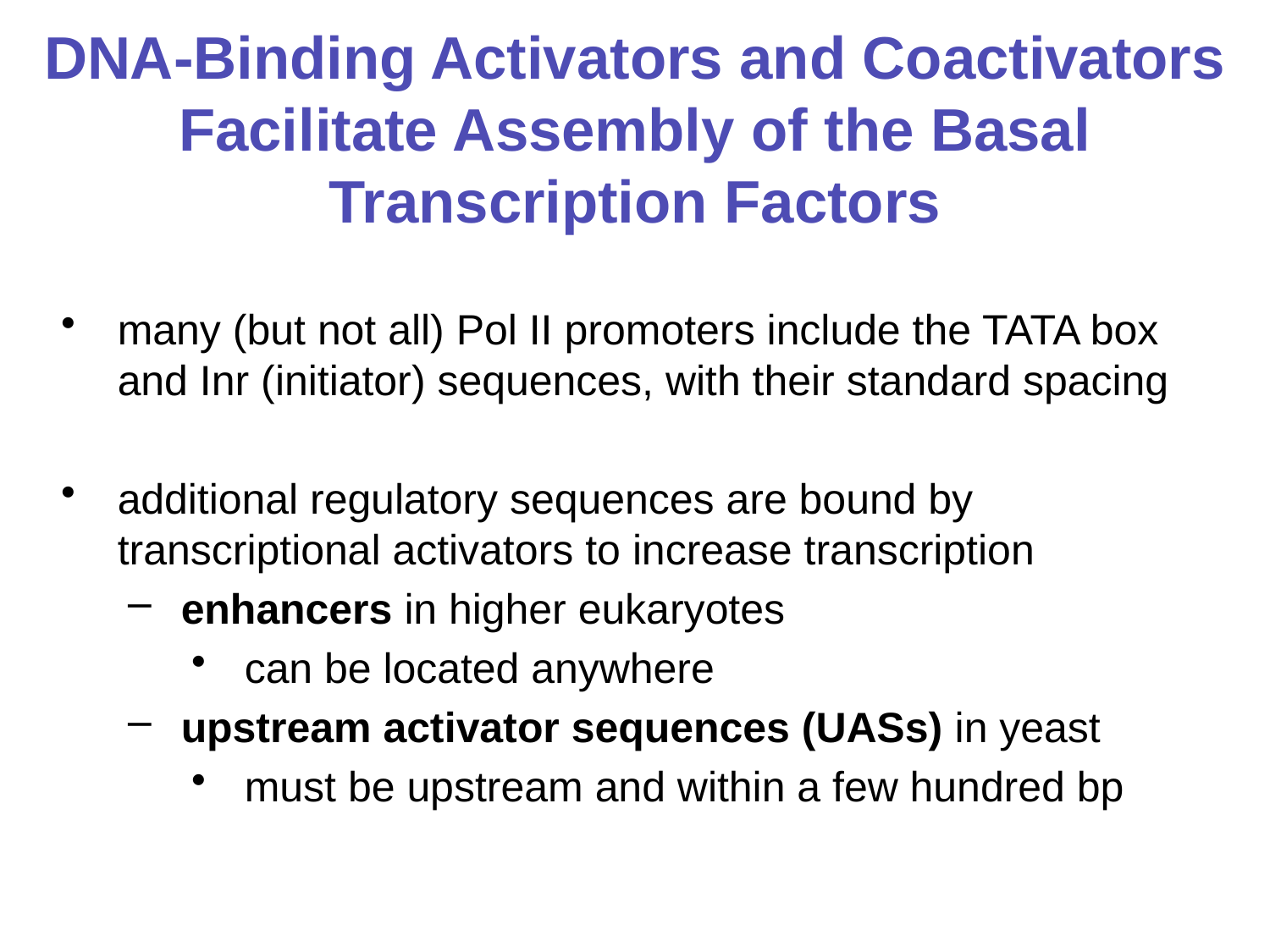

# DNA-Binding Activators and Coactivators Facilitate Assembly of the Basal Transcription Factors
many (but not all) Pol II promoters include the TATA box and Inr (initiator) sequences, with their standard spacing

additional regulatory sequences are bound by transcriptional activators to increase transcription
enhancers in higher eukaryotes
can be located anywhere
upstream activator sequences (UASs) in yeast
must be upstream and within a few hundred bp